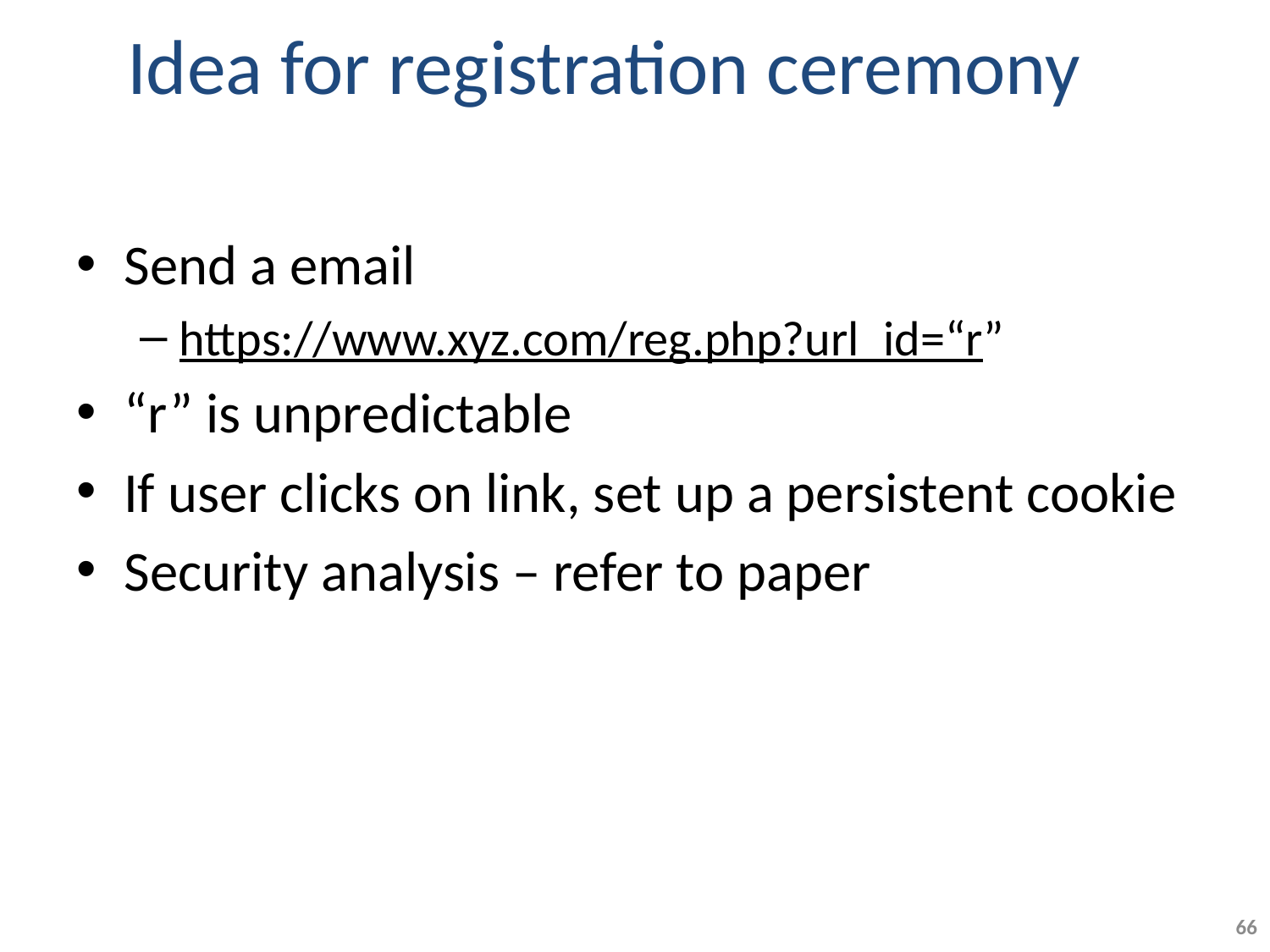

# Idea for registration ceremony
Send a email
https://www.xyz.com/reg.php?url_id=“r”
“r” is unpredictable
If user clicks on link, set up a persistent cookie
Security analysis – refer to paper
66